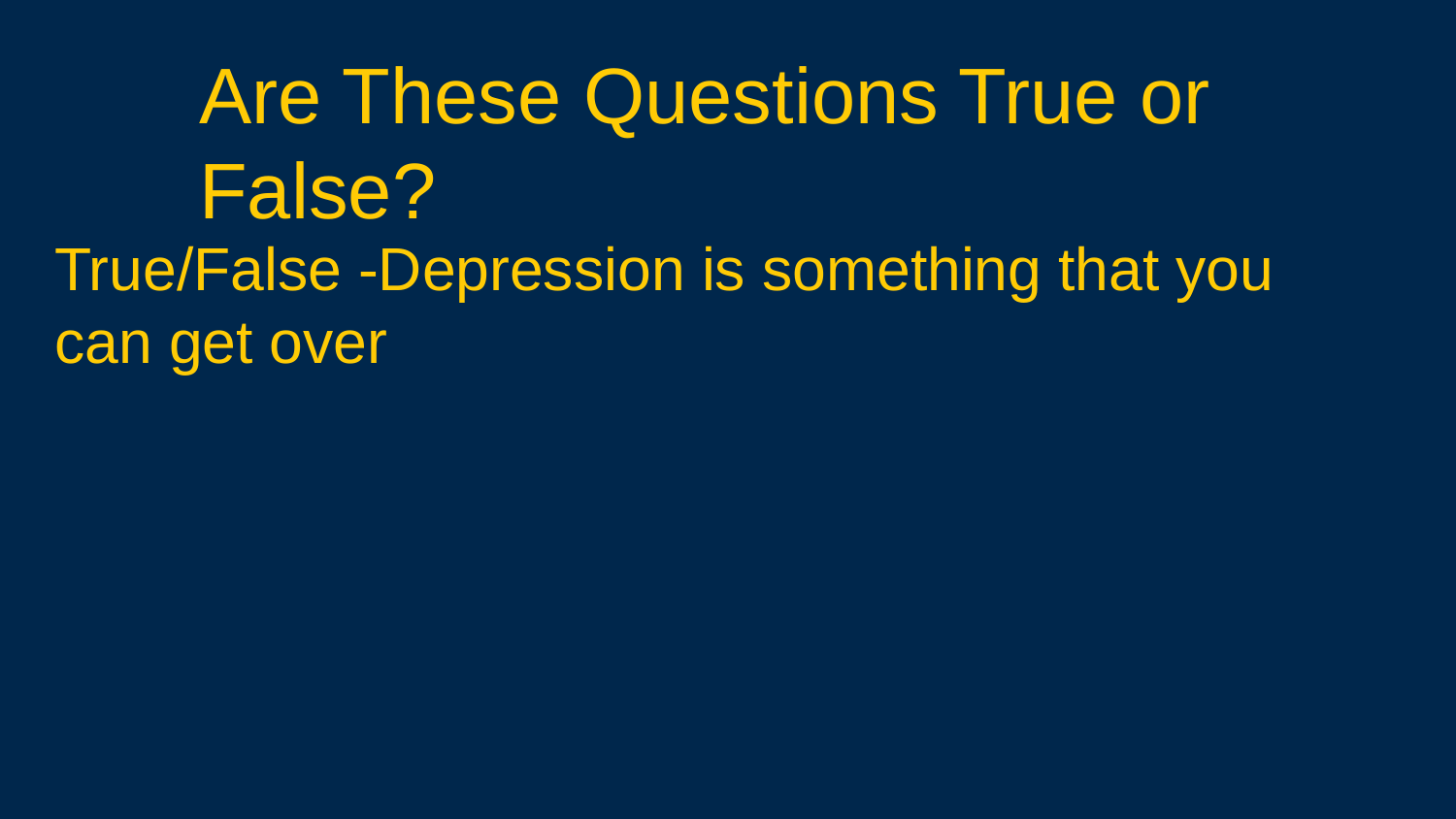

Are These Questions True or False?

True/False -Depression is something that you can get over